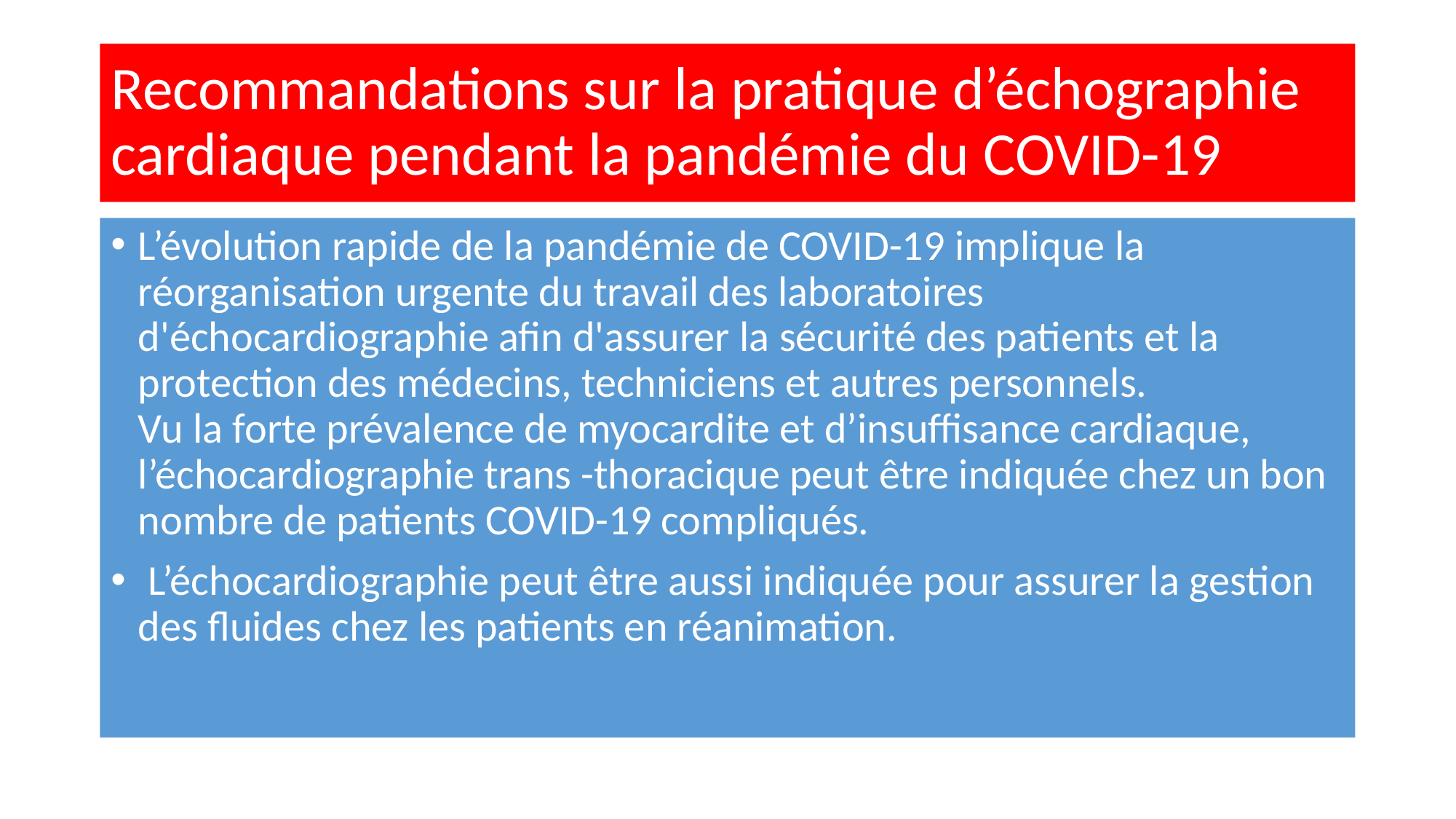

# Recommandations sur la pratique d’échographie cardiaque pendant la pandémie du COVID-19
L’évolution rapide de la pandémie de COVID-19 implique la réorganisation urgente du travail des laboratoires d'échocardiographie afin d'assurer la sécurité des patients et la protection des médecins, techniciens et autres personnels.
Vu la forte prévalence de myocardite et d’insuffisance cardiaque,
l’échocardiographie trans -thoracique peut être indiquée chez un bon nombre de patients COVID-19 compliqués.
 L’échocardiographie peut être aussi indiquée pour assurer la gestion des fluides chez les patients en réanimation.